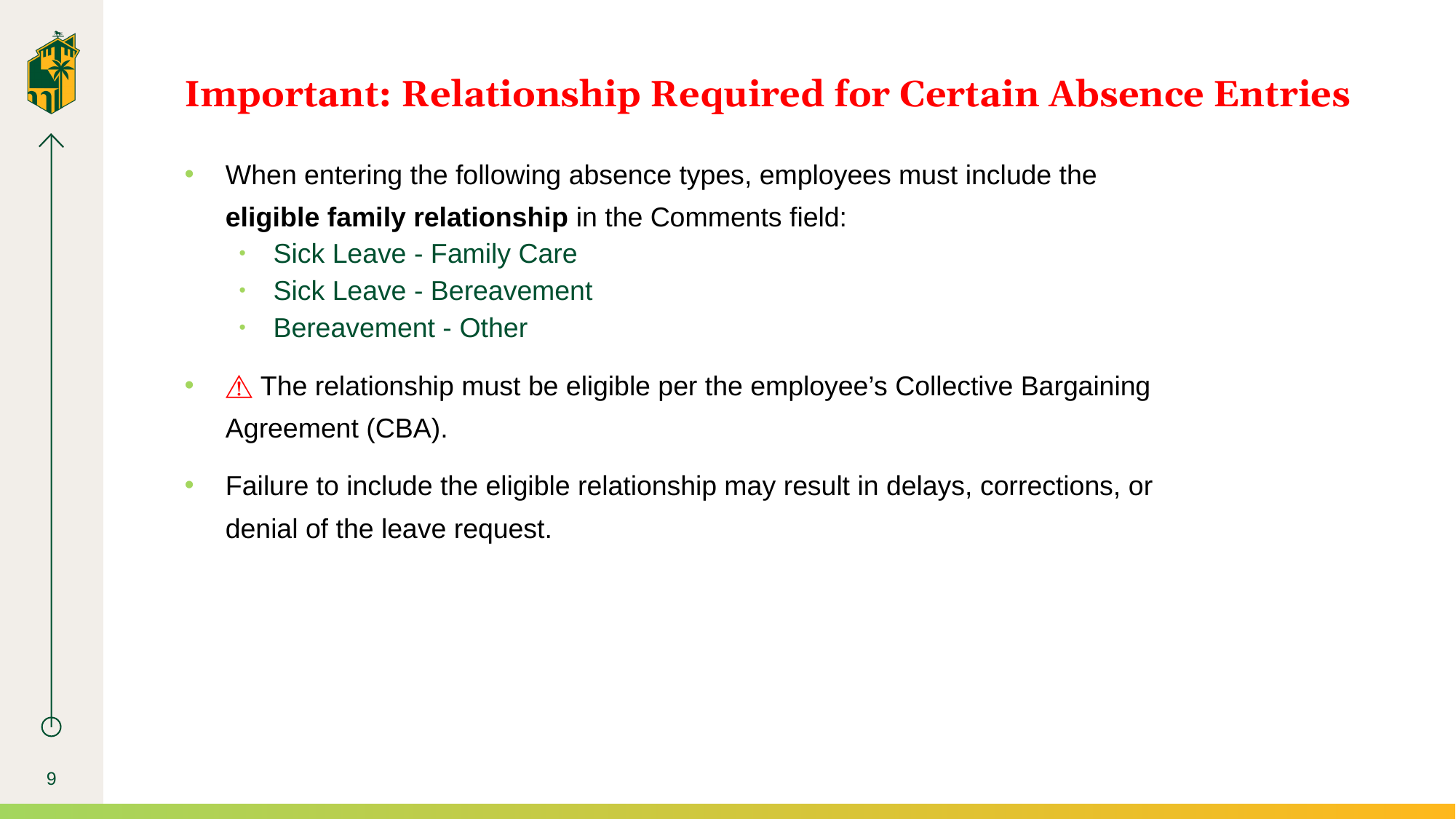

# Important: Relationship Required for Certain Absence Entries
When entering the following absence types, employees must include the eligible family relationship in the Comments field:
Sick Leave - Family Care
Sick Leave - Bereavement
Bereavement - Other
⚠ The relationship must be eligible per the employee’s Collective Bargaining Agreement (CBA).
Failure to include the eligible relationship may result in delays, corrections, or denial of the leave request.
9